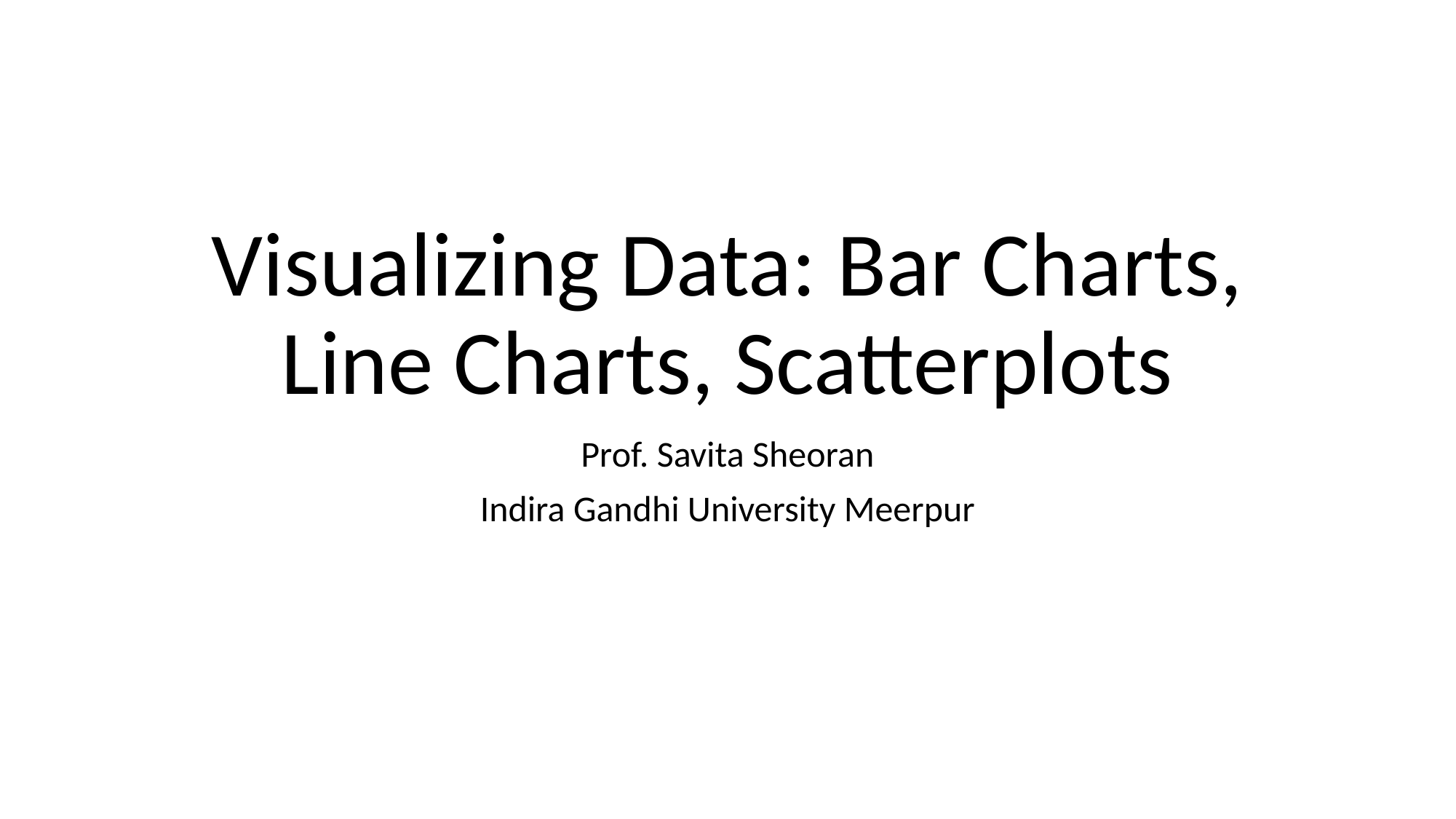

# Visualizing Data: Bar Charts, Line Charts, Scatterplots
Prof. Savita Sheoran
Indira Gandhi University Meerpur